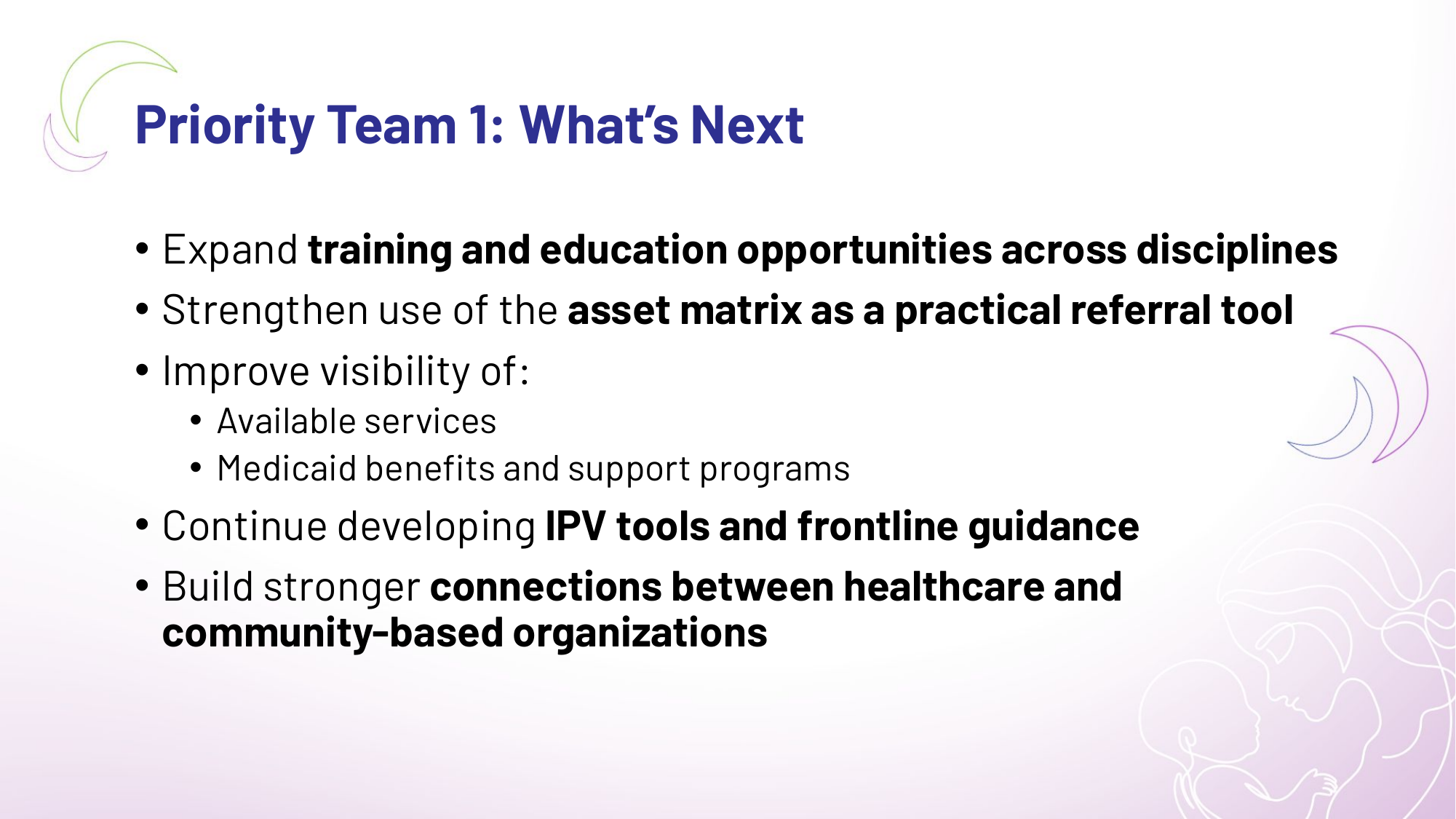

# Priority Team 1: What’s Next
Expand training and education opportunities across disciplines
Strengthen use of the asset matrix as a practical referral tool
Improve visibility of:
Available services
Medicaid benefits and support programs
Continue developing IPV tools and frontline guidance
Build stronger connections between healthcare and community-based organizations